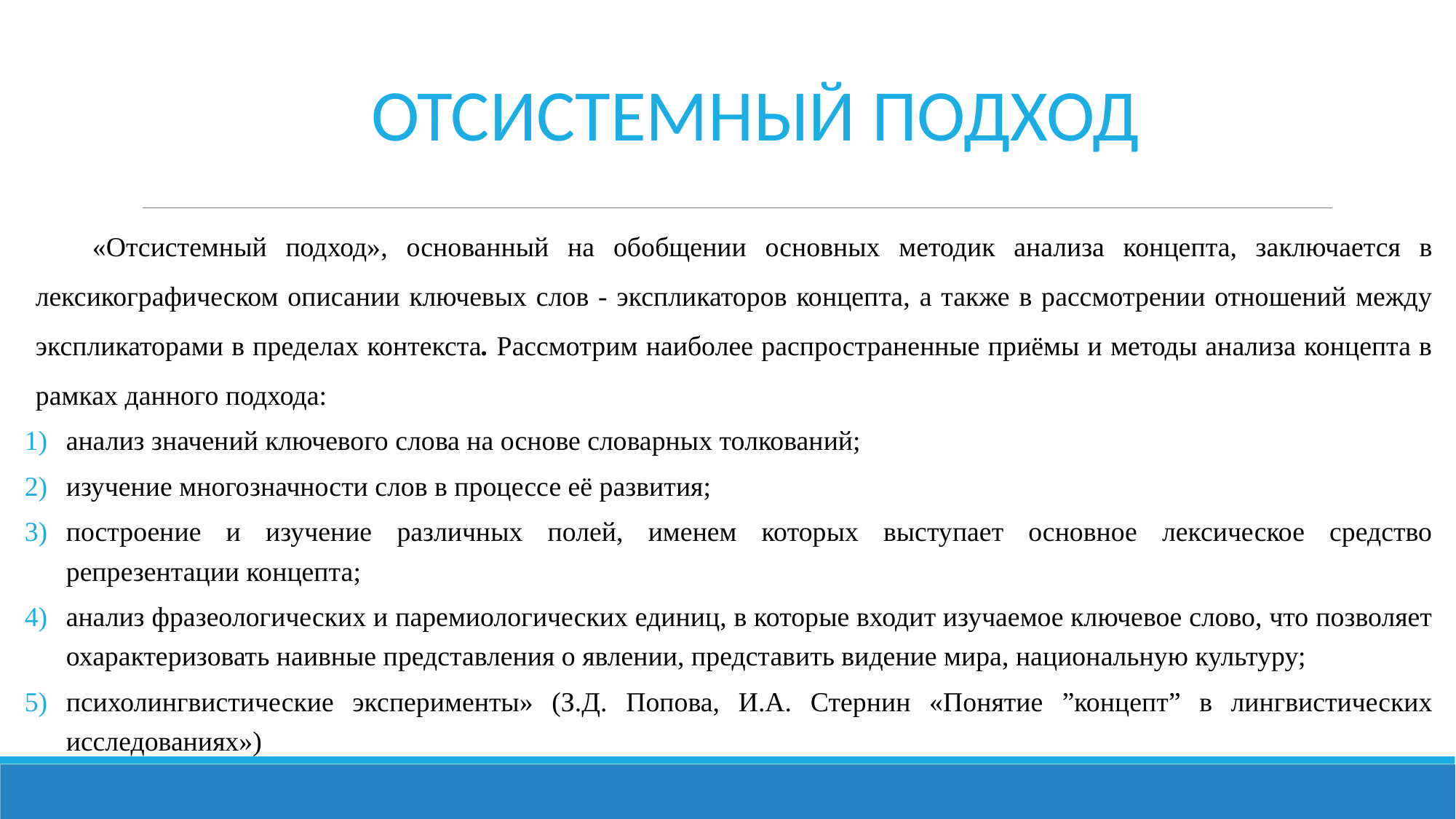

# ОТСИСТЕМНЫЙ ПОДХОД
«Отсистемный подход», основанный на обобщении основных методик анализа концепта, заключается в лексикографическом описании ключевых слов - экспликаторов концепта, а также в рассмотрении отношений между экспликаторами в пределах контекста. Рассмотрим наиболее распространенные приёмы и методы анализа концепта в рамках данного подхода:
анализ значений ключевого слова на основе словарных толкований;
изучение многозначности слов в процессе её развития;
построение и изучение различных полей, именем которых выступает основное лексическое средство репрезентации концепта;
анализ фразеологических и паремиологических единиц, в которые входит изучаемое ключевое слово, что позволяет охарактеризовать наивные представления о явлении, представить видение мира, национальную культуру;
психолингвистические эксперименты» (З.Д. Попова, И.А. Стернин «Понятие ”концепт” в лингвистических исследованиях»)